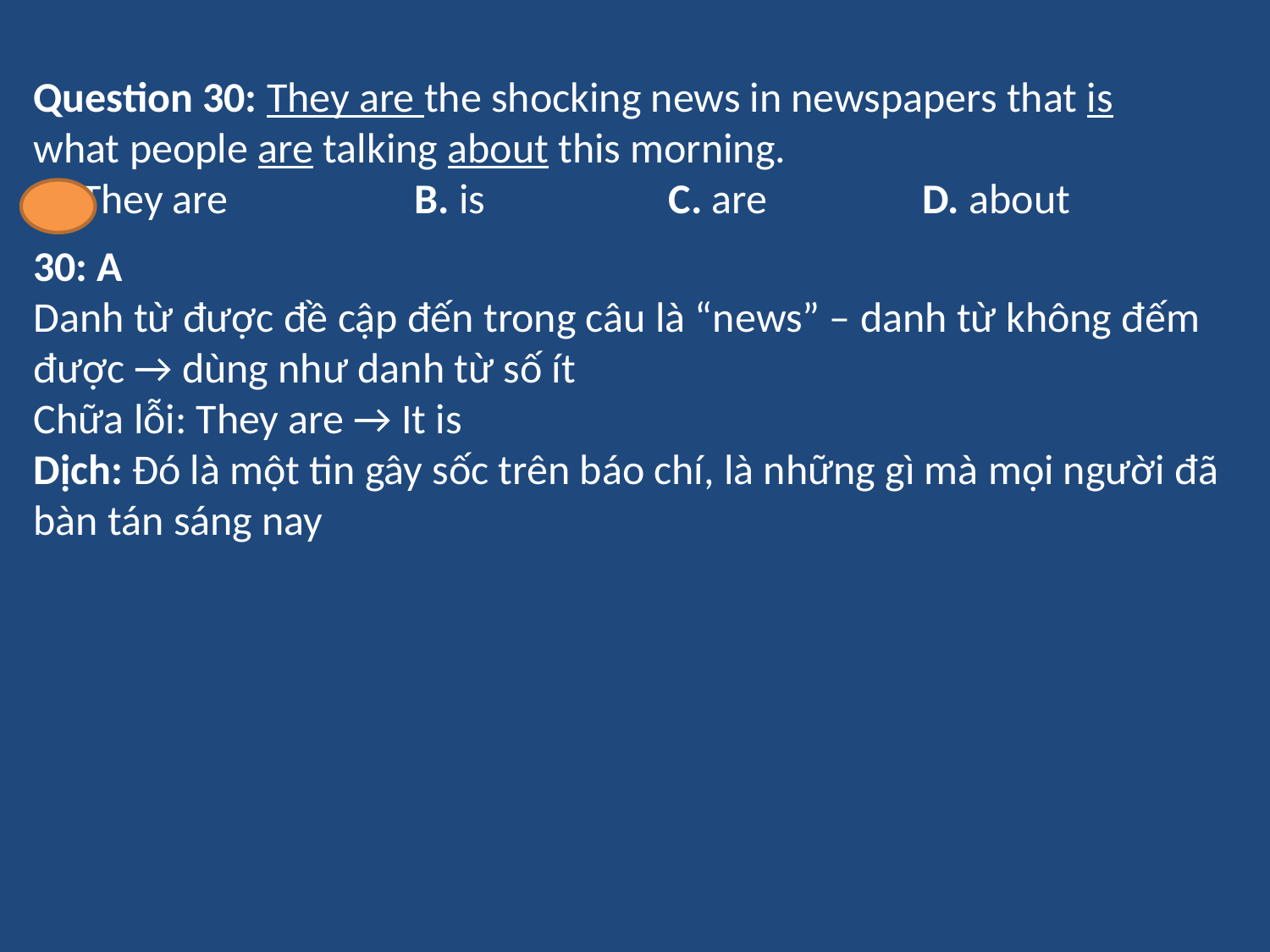

Question 30: They are the shocking news in newspapers that is what people are talking about this morning.
A. They are		B. is		C. are		D. about

30: A
Danh từ được đề cập đến trong câu là “news” – danh từ không đếm được → dùng như danh từ số ít
Chữa lỗi: They are → It is
Dịch: Đó là một tin gây sốc trên báo chí, là những gì mà mọi người đã bàn tán sáng nay